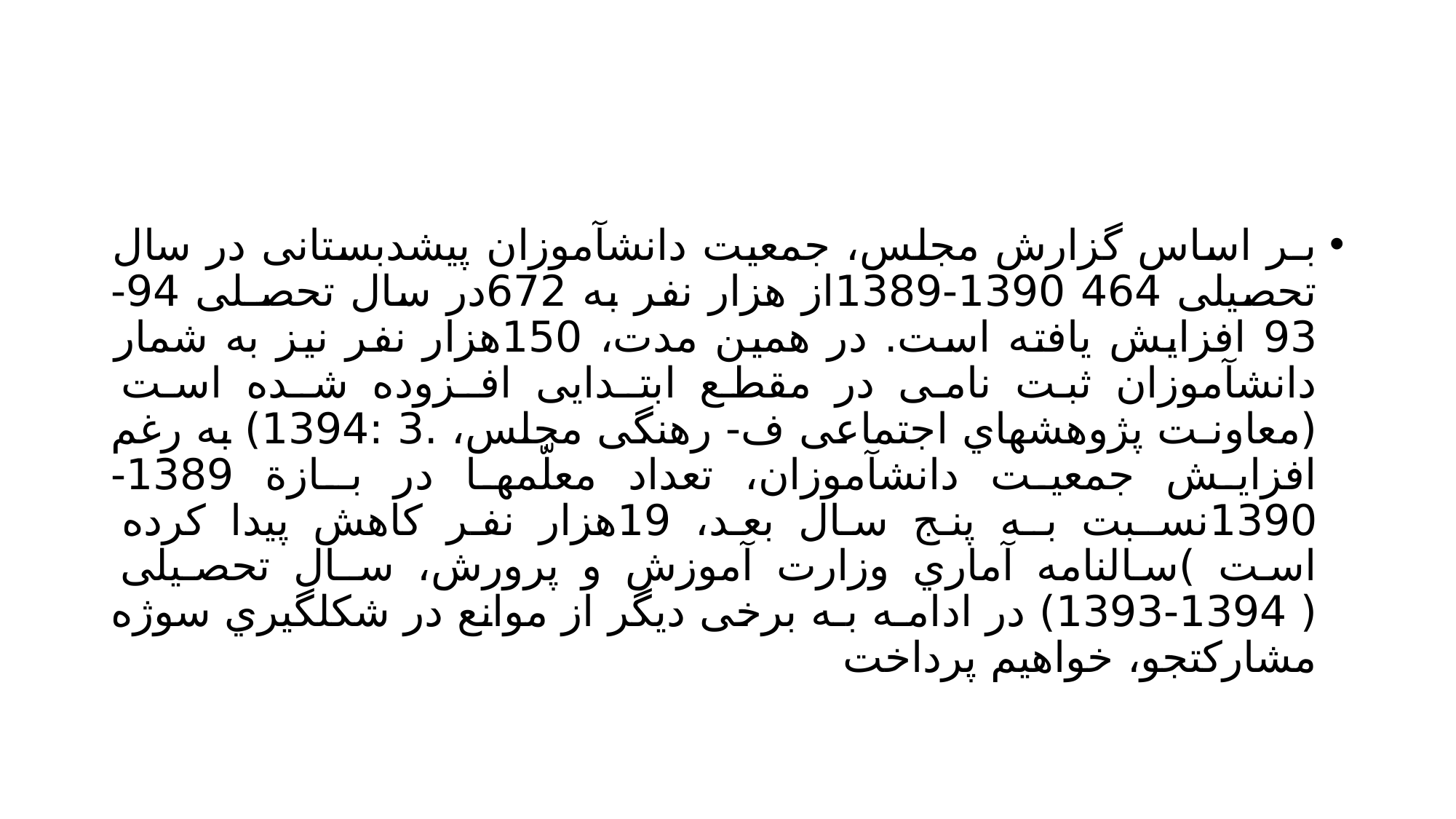

#
بـر اساس گزارش مجلس، جمعیت دانشآموزان پیشدبستانی در سال تحصیلی 464 1390-1389از هزار نفر به 672در سال تحصـلی 94-93 افزایش یافته است. در همین مدت، 150هزار نفر نیز به شمار دانشآموزان ثبت نامی در مقطع ابتـدایی افـزوده شـده اسـت (معاونـت پژوهشهاي اجتماعی ف- رهنگی مجلس، .3 :1394) به رغم افزایش جمعیت دانشآموزان، تعداد معلّمها در بـازة 1389-1390نسـبت بـه پنج سال بعد، 19هزار نفر کاهش پیدا کرده است )سالنامه آماري وزارت آموزش و پرورش، سـال تحصـیلی ( 1394-1393) در ادامـه بـه برخی دیگر از موانع در شکلگیري سوژه مشارکتجو، خواهیم پرداخت